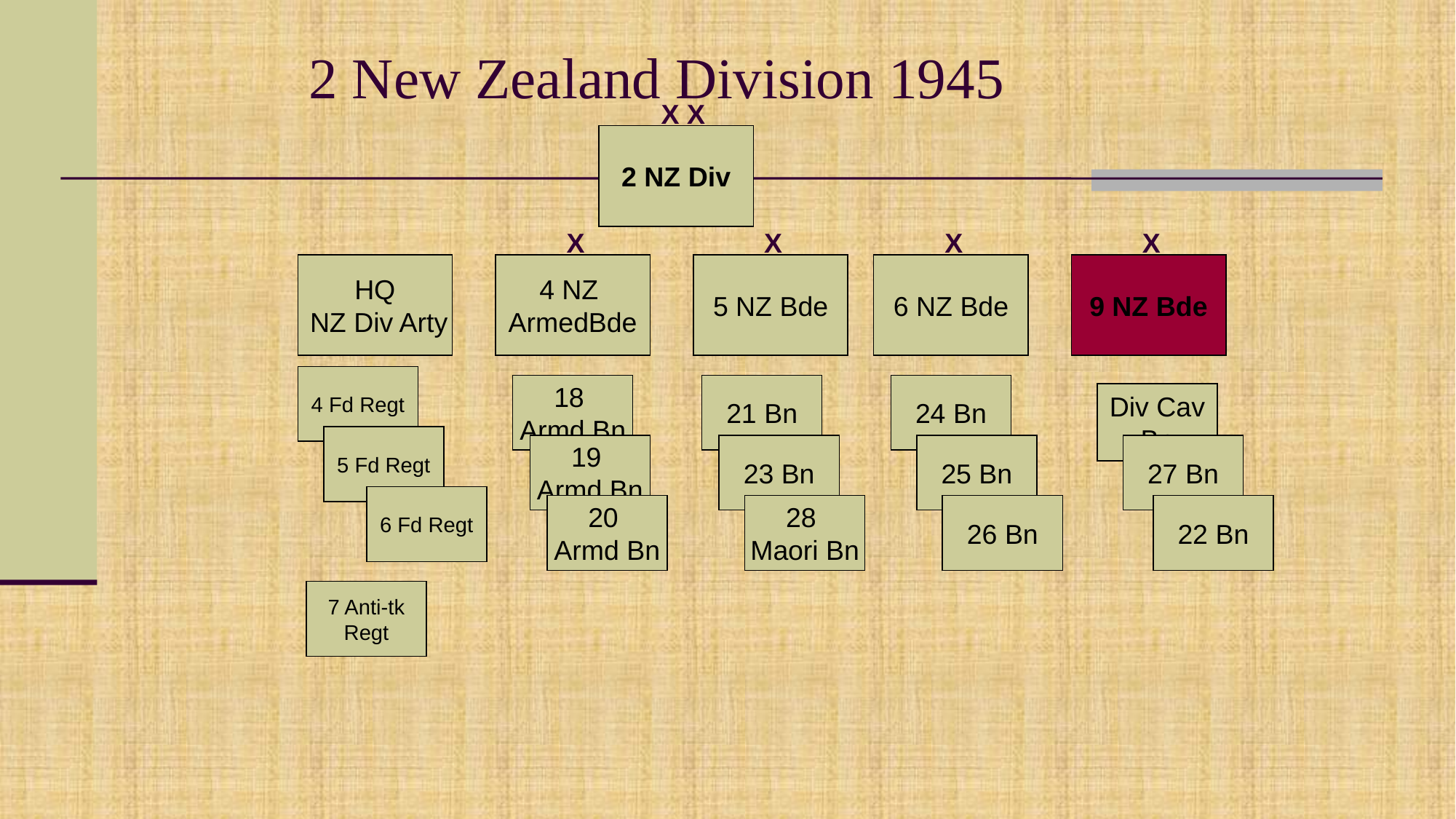

# 2 New Zealand Division 1945
X
X
2 NZ Div
X
X
X
X
HQ
 NZ Div Arty
4 NZ
ArmedBde
5 NZ Bde
6 NZ Bde
9 NZ Bde
4 Fd Regt
18
Armd Bn
21 Bn
24 Bn
Div Cav
Bn
5 Fd Regt
19
Armd Bn
23 Bn
25 Bn
27 Bn
6 Fd Regt
20
Armd Bn
28
Maori Bn
26 Bn
22 Bn
7 Anti-tk
Regt